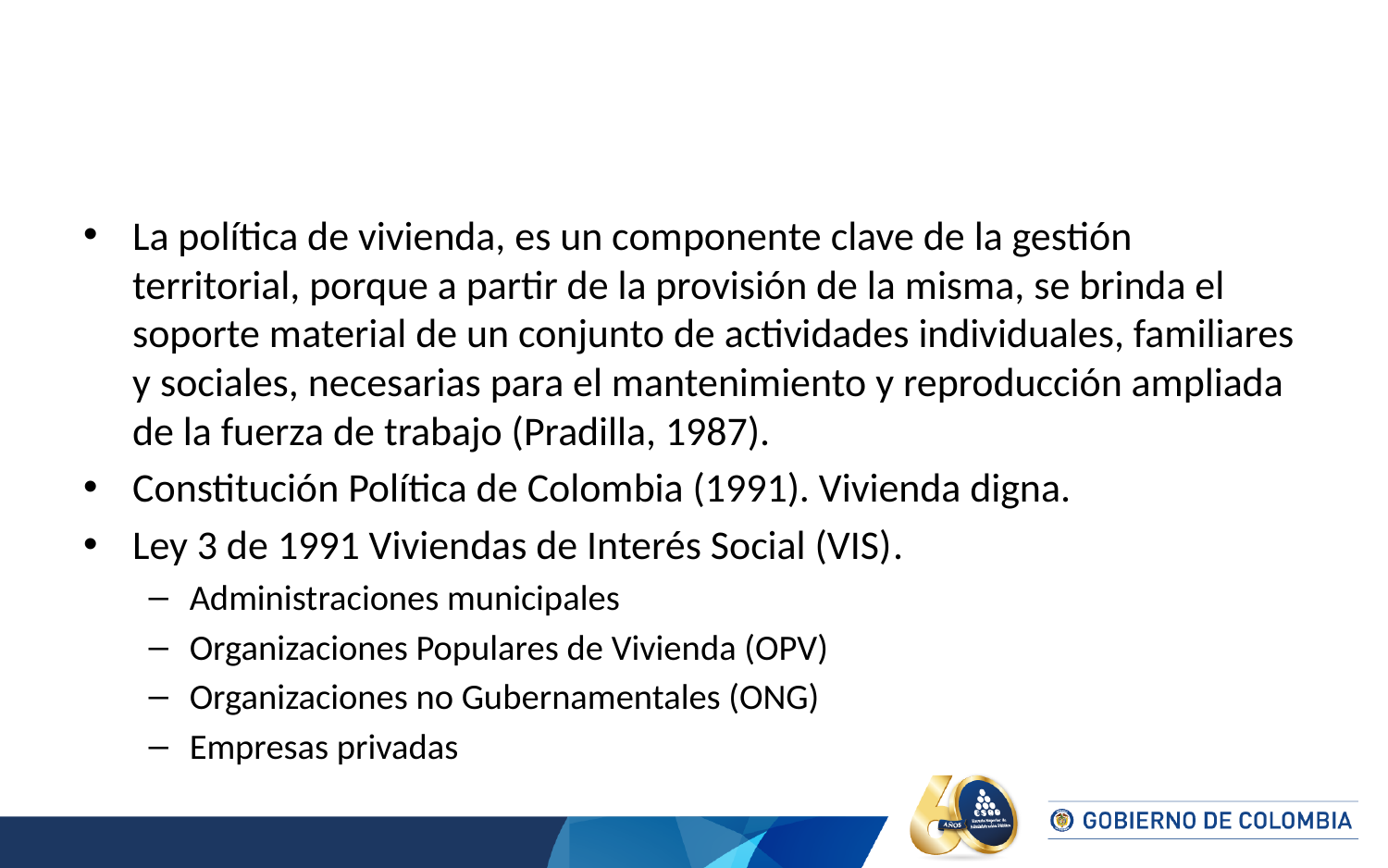

#
La política de vivienda, es un componente clave de la gestión territorial, porque a partir de la provisión de la misma, se brinda el soporte material de un conjunto de actividades individuales, familiares y sociales, necesarias para el mantenimiento y reproducción ampliada de la fuerza de trabajo (Pradilla, 1987).
Constitución Política de Colombia (1991). Vivienda digna.
Ley 3 de 1991 Viviendas de Interés Social (VIS).
Administraciones municipales
Organizaciones Populares de Vivienda (OPV)
Organizaciones no Gubernamentales (ONG)
Empresas privadas